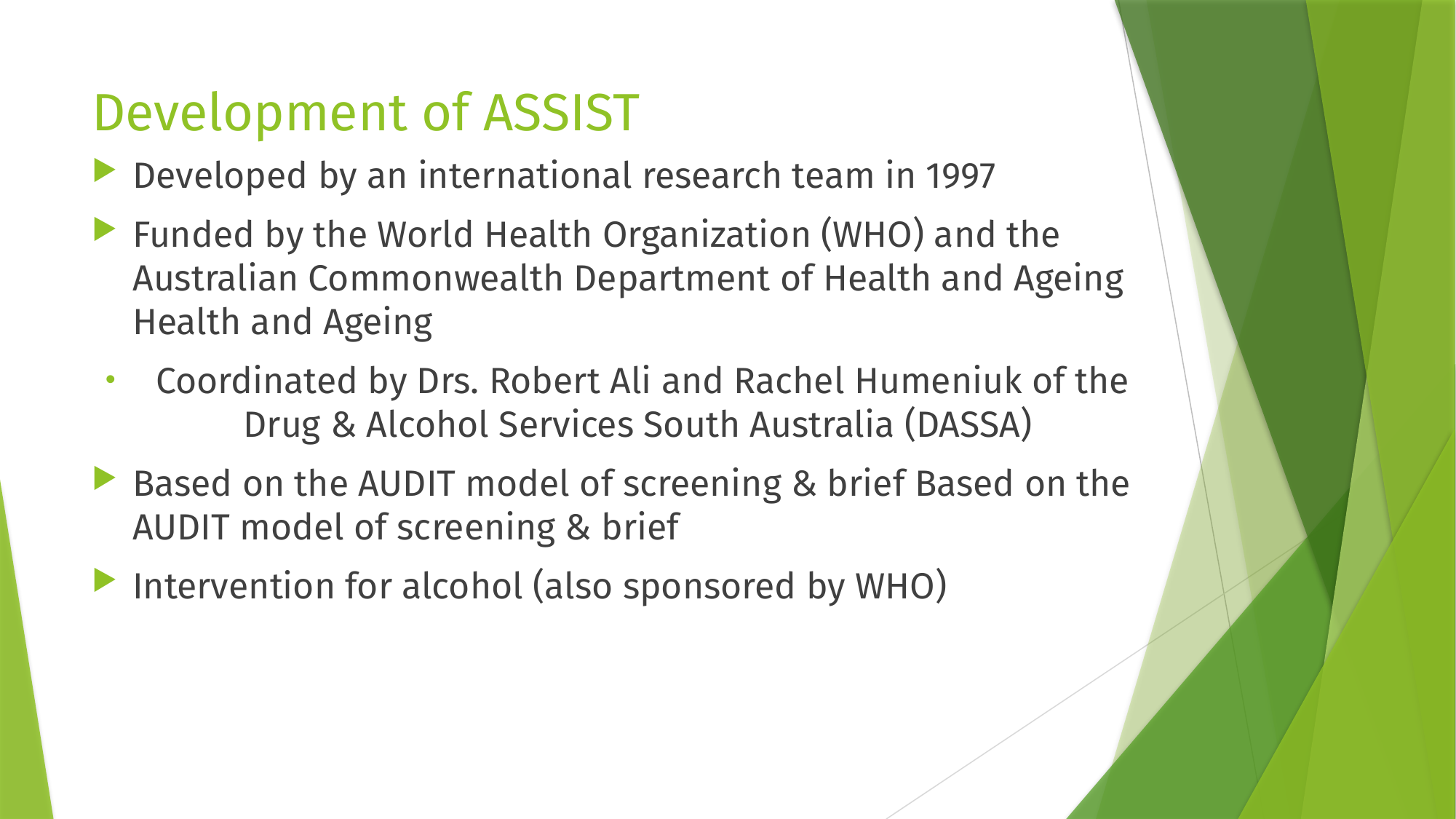

# Development of ASSIST
Developed by an international research team in 1997
Funded by the World Health Organization (WHO) and the Australian Commonwealth Department of Health and Ageing Health and Ageing
 Coordinated by Drs. Robert Ali and Rachel Humeniuk of the Drug & Alcohol Services South Australia (DASSA)
Based on the AUDIT model of screening & brief Based on the AUDIT model of screening & brief
Intervention for alcohol (also sponsored by WHO)